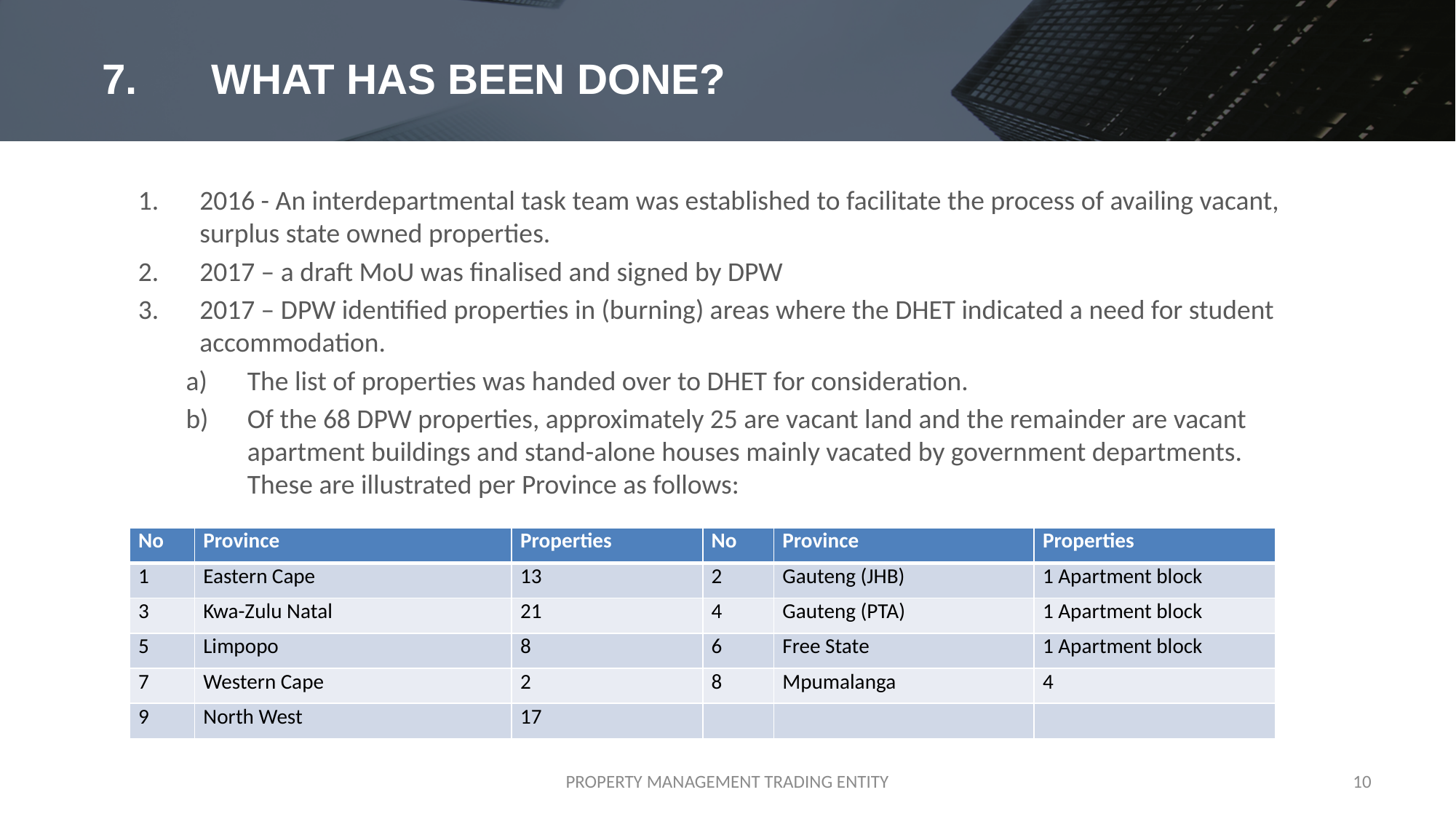

# 7.	WHAT HAS BEEN DONE?
2016 - An interdepartmental task team was established to facilitate the process of availing vacant, surplus state owned properties.
2017 – a draft MoU was finalised and signed by DPW
2017 – DPW identified properties in (burning) areas where the DHET indicated a need for student accommodation.
The list of properties was handed over to DHET for consideration.
Of the 68 DPW properties, approximately 25 are vacant land and the remainder are vacant apartment buildings and stand-alone houses mainly vacated by government departments.  These are illustrated per Province as follows:

| No | Province | Properties | No | Province | Properties |
| --- | --- | --- | --- | --- | --- |
| 1 | Eastern Cape | 13 | 2 | Gauteng (JHB) | 1 Apartment block |
| 3 | Kwa-Zulu Natal | 21 | 4 | Gauteng (PTA) | 1 Apartment block |
| 5 | Limpopo | 8 | 6 | Free State | 1 Apartment block |
| 7 | Western Cape | 2 | 8 | Mpumalanga | 4 |
| 9 | North West | 17 |  |  |  |
PROPERTY MANAGEMENT TRADING ENTITY
10